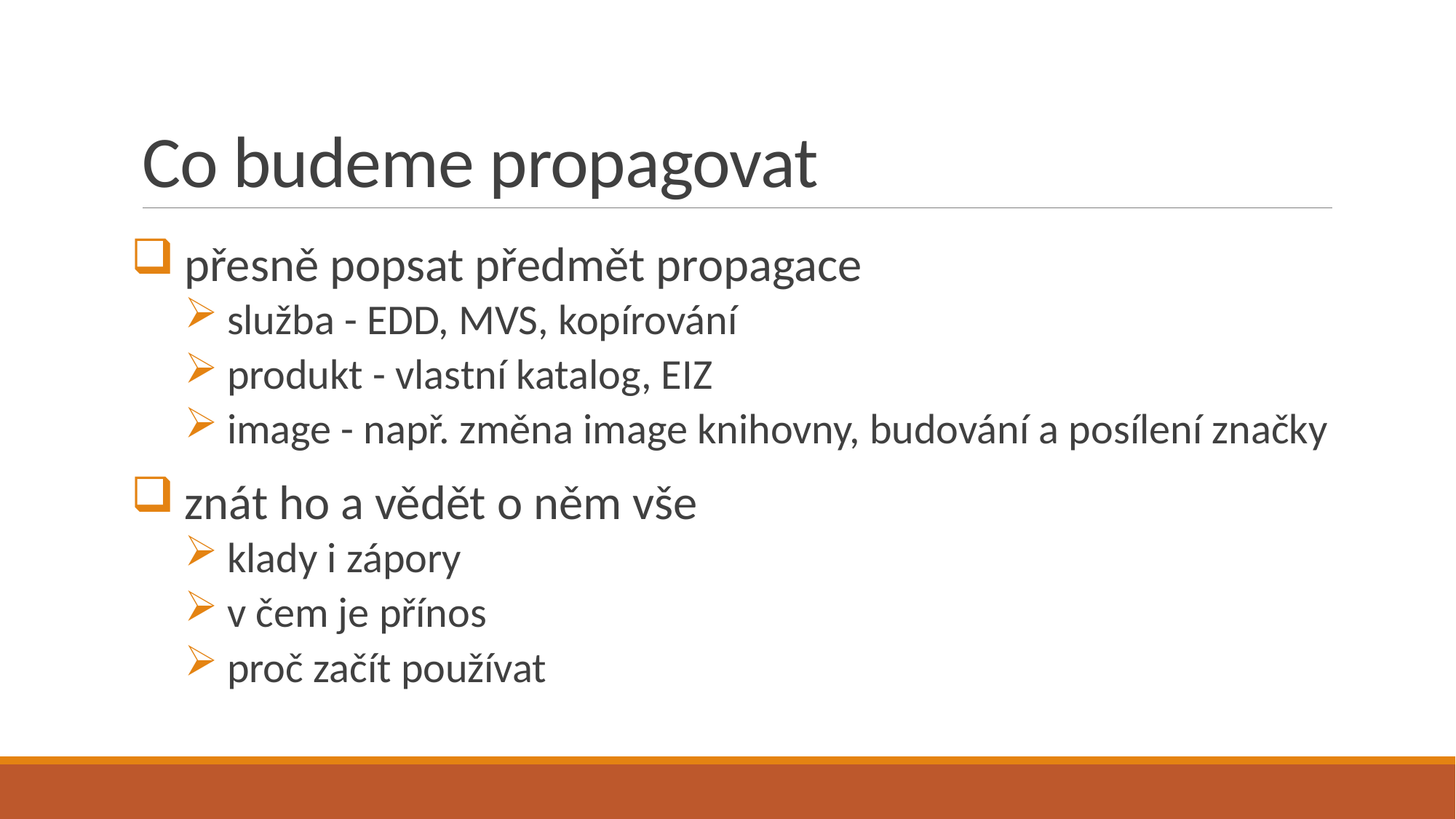

# Co budeme propagovat
přesně popsat předmět propagace
služba - EDD, MVS, kopírování
produkt - vlastní katalog, EIZ
image - např. změna image knihovny, budování a posílení značky
znát ho a vědět o něm vše
klady i zápory
v čem je přínos
proč začít používat